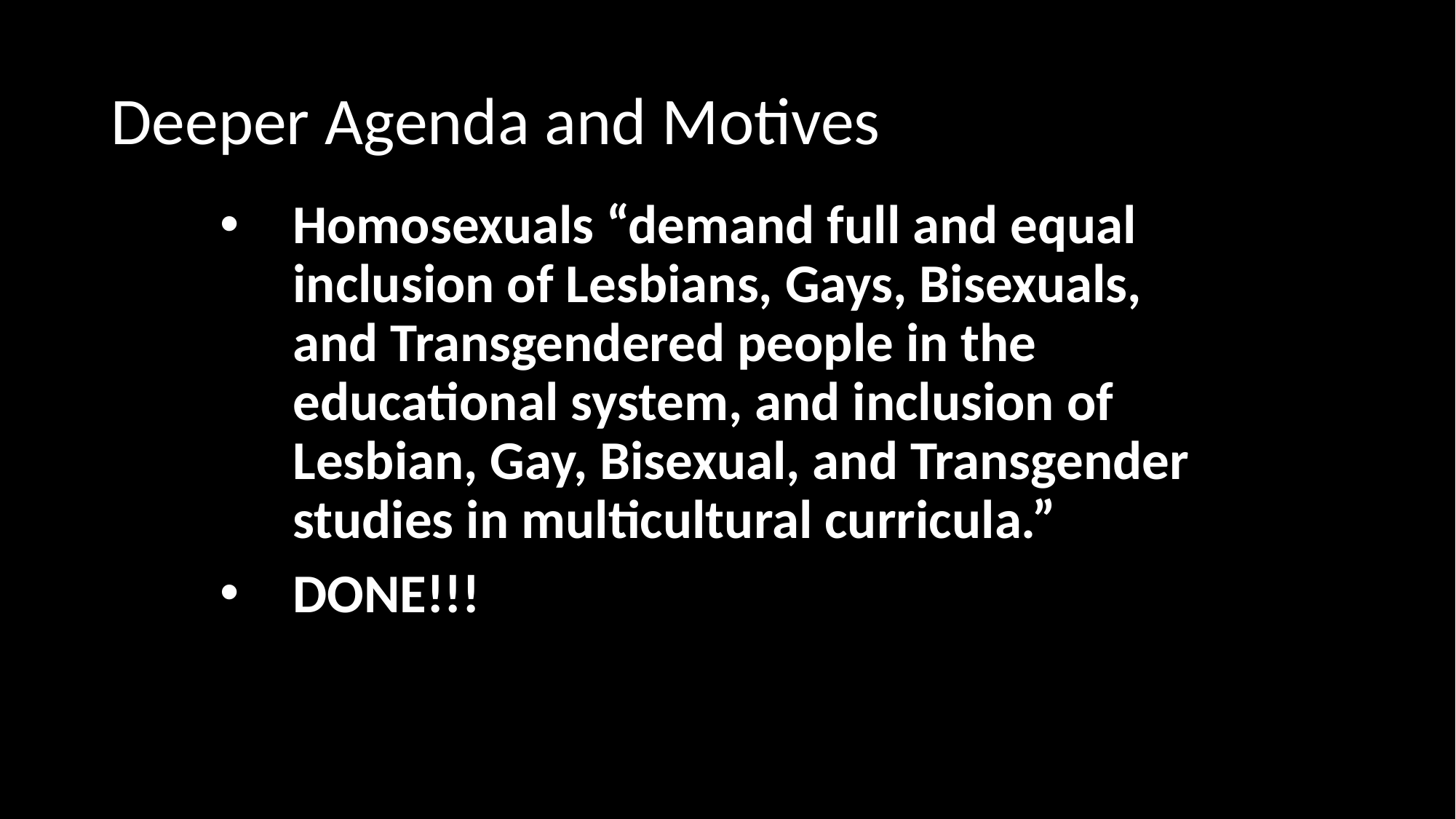

# Deeper Agenda and Motives
Homosexuals “demand full and equal inclusion of Lesbians, Gays, Bisexuals, and Transgendered people in the educational system, and inclusion of Lesbian, Gay, Bisexual, and Transgender studies in multicultural curricula.”
DONE!!!